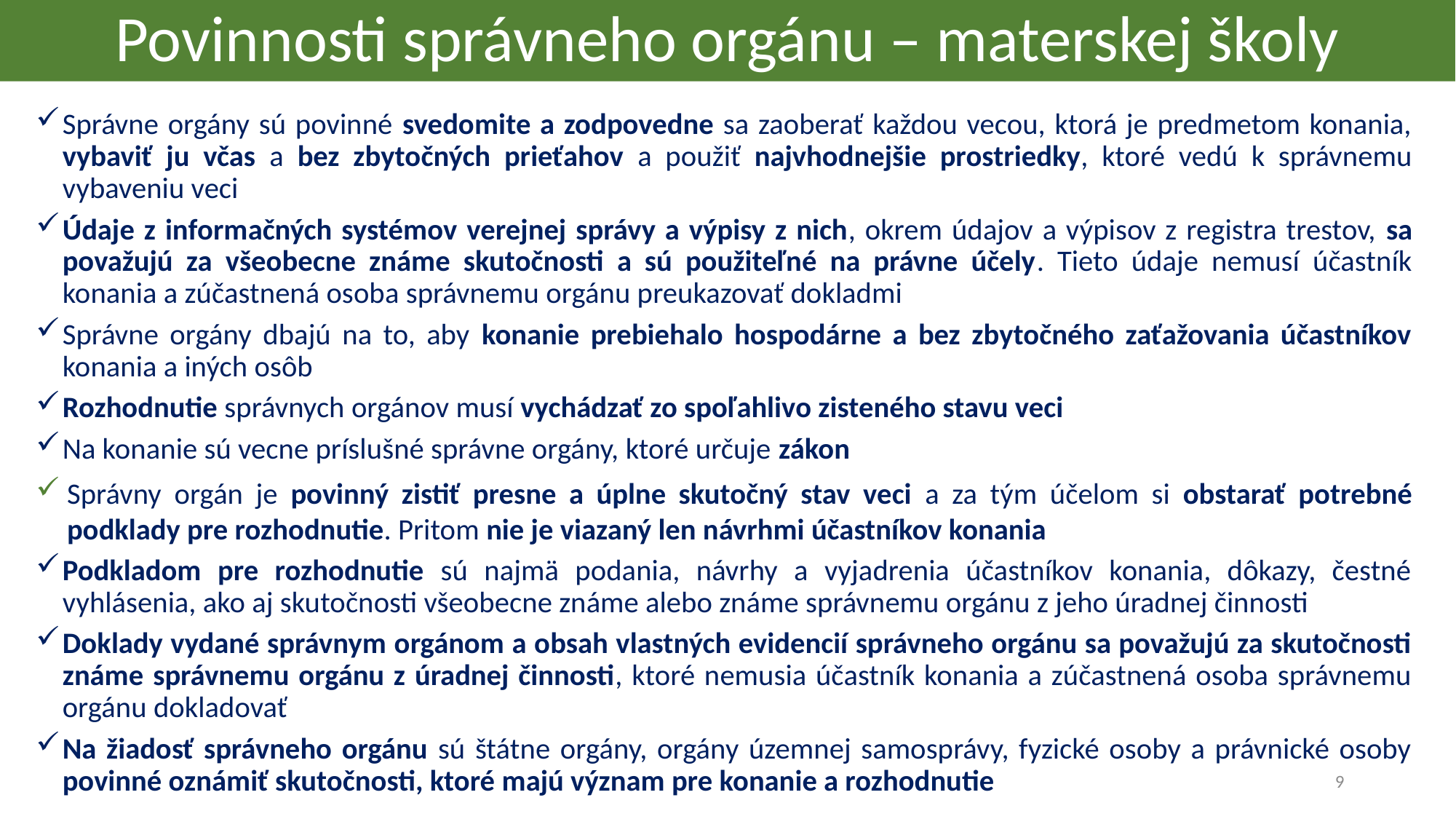

Povinnosti správneho orgánu – materskej školy
Správne orgány sú povinné svedomite a zodpovedne sa zaoberať každou vecou, ktorá je predmetom konania, vybaviť ju včas a bez zbytočných prieťahov a použiť najvhodnejšie prostriedky, ktoré vedú k správnemu vybaveniu veci
Údaje z informačných systémov verejnej správy a výpisy z nich, okrem údajov a výpisov z registra trestov, sa považujú za všeobecne známe skutočnosti a sú použiteľné na právne účely. Tieto údaje nemusí účastník konania a zúčastnená osoba správnemu orgánu preukazovať dokladmi
Správne orgány dbajú na to, aby konanie prebiehalo hospodárne a bez zbytočného zaťažovania účastníkov konania a iných osôb
Rozhodnutie správnych orgánov musí vychádzať zo spoľahlivo zisteného stavu veci
Na konanie sú vecne príslušné správne orgány, ktoré určuje zákon
Správny orgán je povinný zistiť presne a úplne skutočný stav veci a za tým účelom si obstarať potrebné podklady pre rozhodnutie. Pritom nie je viazaný len návrhmi účastníkov konania
Podkladom pre rozhodnutie sú najmä podania, návrhy a vyjadrenia účastníkov konania, dôkazy, čestné vyhlásenia, ako aj skutočnosti všeobecne známe alebo známe správnemu orgánu z jeho úradnej činnosti
Doklady vydané správnym orgánom a obsah vlastných evidencií správneho orgánu sa považujú za skutočnosti známe správnemu orgánu z úradnej činnosti, ktoré nemusia účastník konania a zúčastnená osoba správnemu orgánu dokladovať
Na žiadosť správneho orgánu sú štátne orgány, orgány územnej samosprávy, fyzické osoby a právnické osoby povinné oznámiť skutočnosti, ktoré majú význam pre konanie a rozhodnutie
9